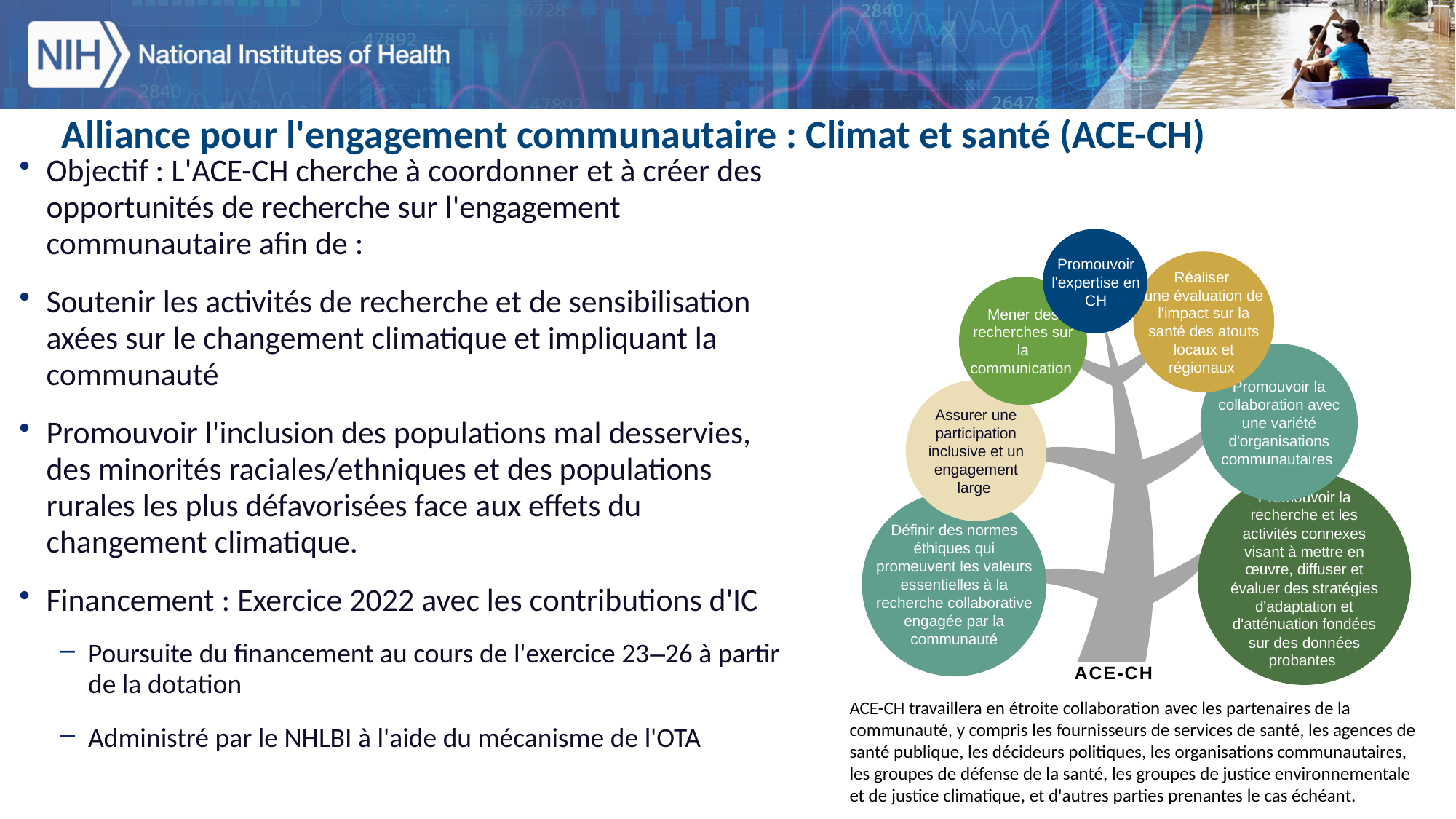

# Alliance pour l'engagement communautaire : Climat et santé (ACE-CH)

Objectif : L'ACE-CH cherche à coordonner et à créer des opportunités de recherche sur l'engagement communautaire afin de :
Soutenir les activités de recherche et de sensibilisation axées sur le changement climatique et impliquant la communauté
Promouvoir l'inclusion des populations mal desservies, des minorités raciales/ethniques et des populations rurales les plus défavorisées face aux effets du changement climatique.
Financement : Exercice 2022 avec les contributions d'IC
Poursuite du financement au cours de l'exercice 23–26 à partir de la dotation
Administré par le NHLBI à l'aide du mécanisme de l'OTA

Promouvoir l'expertise en CH

Réaliser
une évaluation de l'impact sur la santé des atouts locaux et régionaux

Mener des recherches sur la communication

Promouvoir la collaboration avec une variété d'organisations communautaires

Assurer une participation inclusive et un engagement large

Promouvoir la recherche et les activités connexes visant à mettre en œuvre, diffuser et évaluer des stratégies d'adaptation et d'atténuation fondées sur des données probantes

Définir des normes éthiques qui promeuvent les valeurs essentielles à la recherche collaborative engagée par la communauté
ACE-CH
ACE-CH travaillera en étroite collaboration avec les partenaires de la communauté, y compris les fournisseurs de services de santé, les agences de santé publique, les décideurs politiques, les organisations communautaires, les groupes de défense de la santé, les groupes de justice environnementale et de justice climatique, et d'autres parties prenantes le cas échéant.